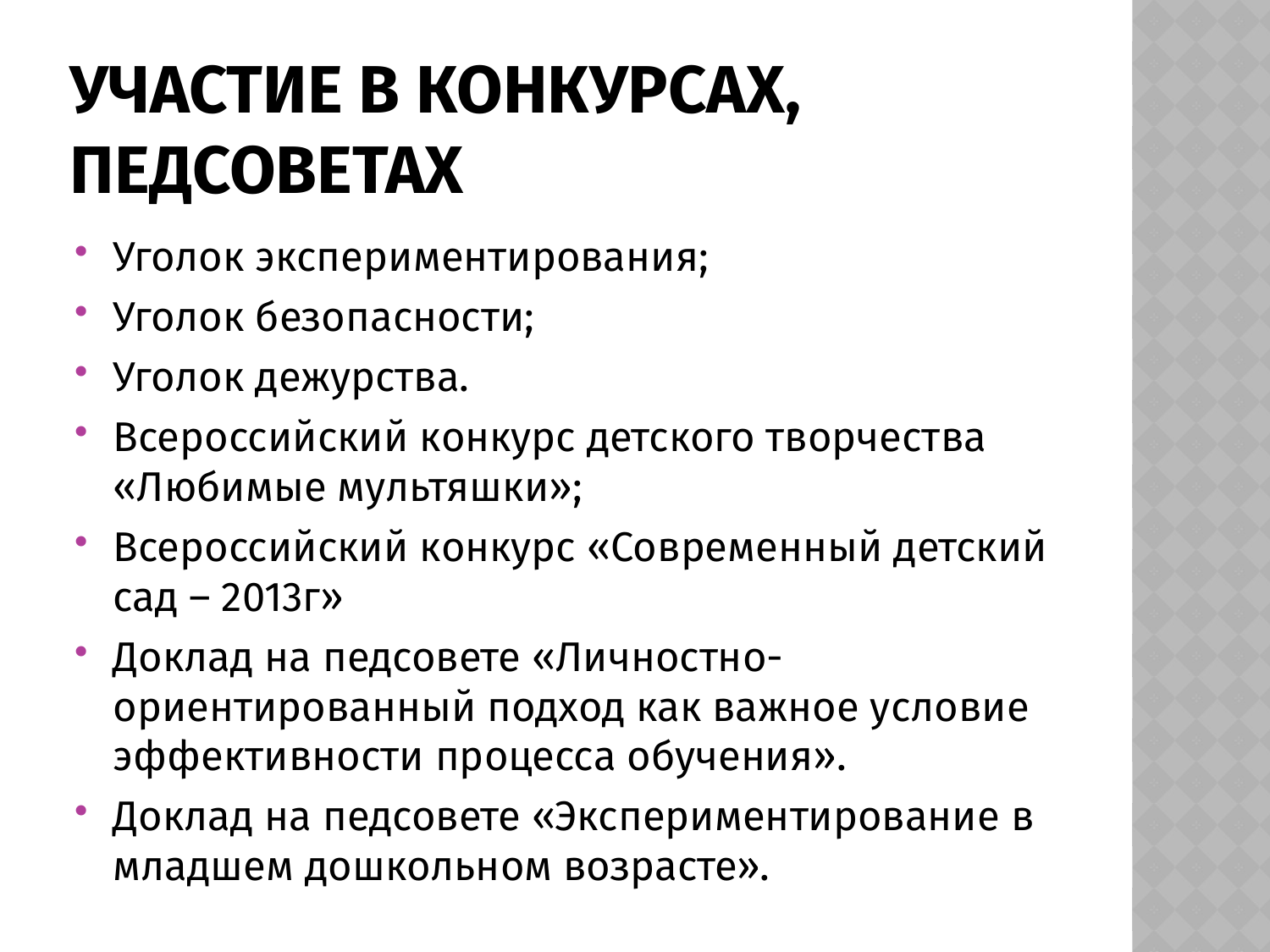

# Участие в конкурсах, педсоветах
Уголок экспериментирования;
Уголок безопасности;
Уголок дежурства.
Всероссийский конкурс детского творчества «Любимые мультяшки»;
Всероссийский конкурс «Современный детский сад – 2013г»
Доклад на педсовете «Личностно-ориентированный подход как важное условие эффективности процесса обучения».
Доклад на педсовете «Экспериментирование в младшем дошкольном возрасте».